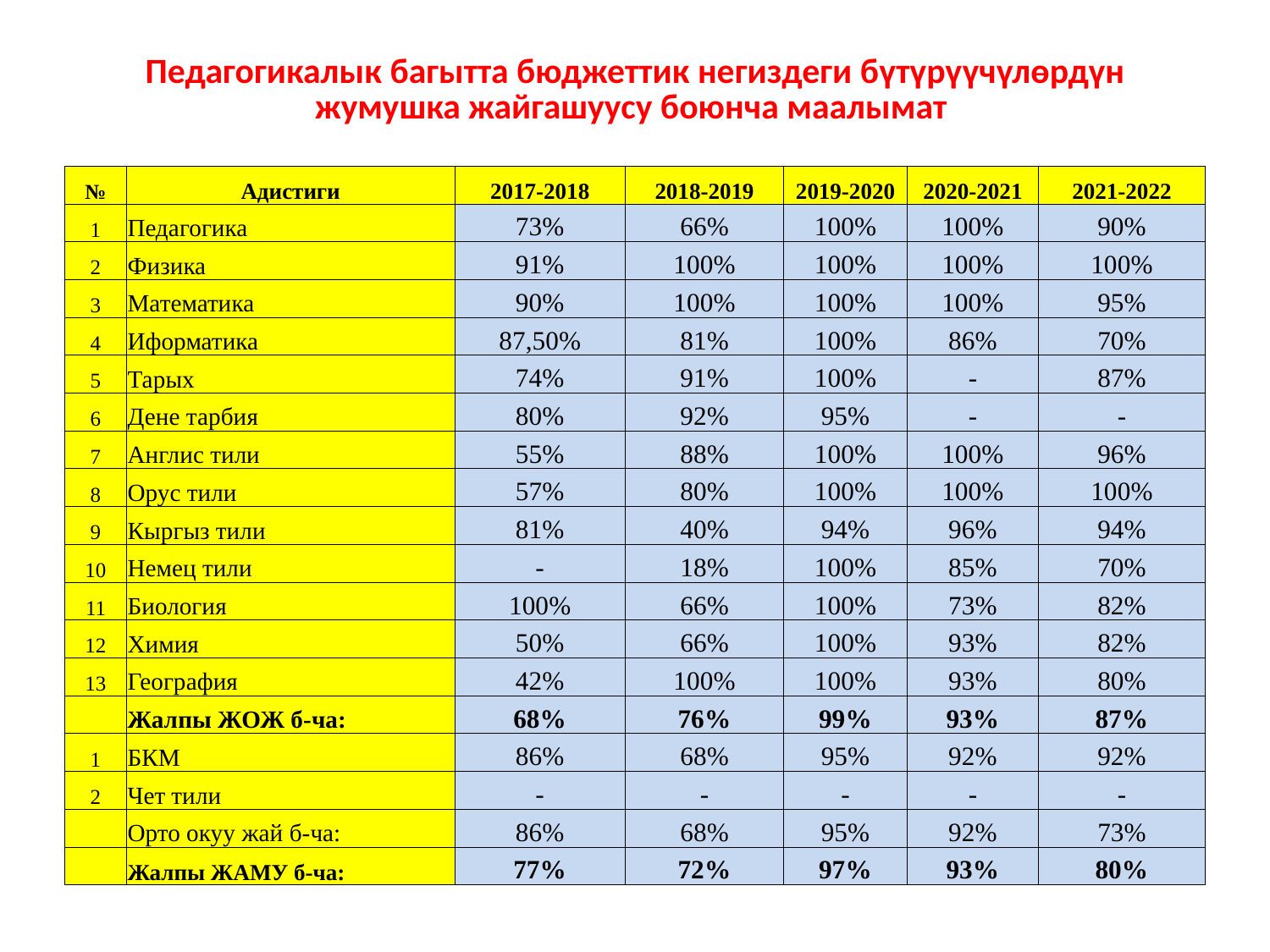

# Педагогикалык багытта бюджеттик негиздеги бүтүрүүчүлөрдүн жумушка жайгашуусу боюнча маалымат
| № | Адистиги | 2017-2018 | 2018-2019 | 2019-2020 | 2020-2021 | 2021-2022 |
| --- | --- | --- | --- | --- | --- | --- |
| 1 | Педагогика | 73% | 66% | 100% | 100% | 90% |
| 2 | Физика | 91% | 100% | 100% | 100% | 100% |
| 3 | Математика | 90% | 100% | 100% | 100% | 95% |
| 4 | Иформатика | 87,50% | 81% | 100% | 86% | 70% |
| 5 | Тарых | 74% | 91% | 100% | - | 87% |
| 6 | Дене тарбия | 80% | 92% | 95% | - | - |
| 7 | Англис тили | 55% | 88% | 100% | 100% | 96% |
| 8 | Орус тили | 57% | 80% | 100% | 100% | 100% |
| 9 | Кыргыз тили | 81% | 40% | 94% | 96% | 94% |
| 10 | Немец тили | - | 18% | 100% | 85% | 70% |
| 11 | Биология | 100% | 66% | 100% | 73% | 82% |
| 12 | Химия | 50% | 66% | 100% | 93% | 82% |
| 13 | География | 42% | 100% | 100% | 93% | 80% |
|  | Жалпы ЖОЖ б-ча: | 68% | 76% | 99% | 93% | 87% |
| 1 | БКМ | 86% | 68% | 95% | 92% | 92% |
| 2 | Чет тили | - | - | - | - | - |
|  | Орто окуу жай б-ча: | 86% | 68% | 95% | 92% | 73% |
|  | Жалпы ЖАМУ б-ча: | 77% | 72% | 97% | 93% | 80% |